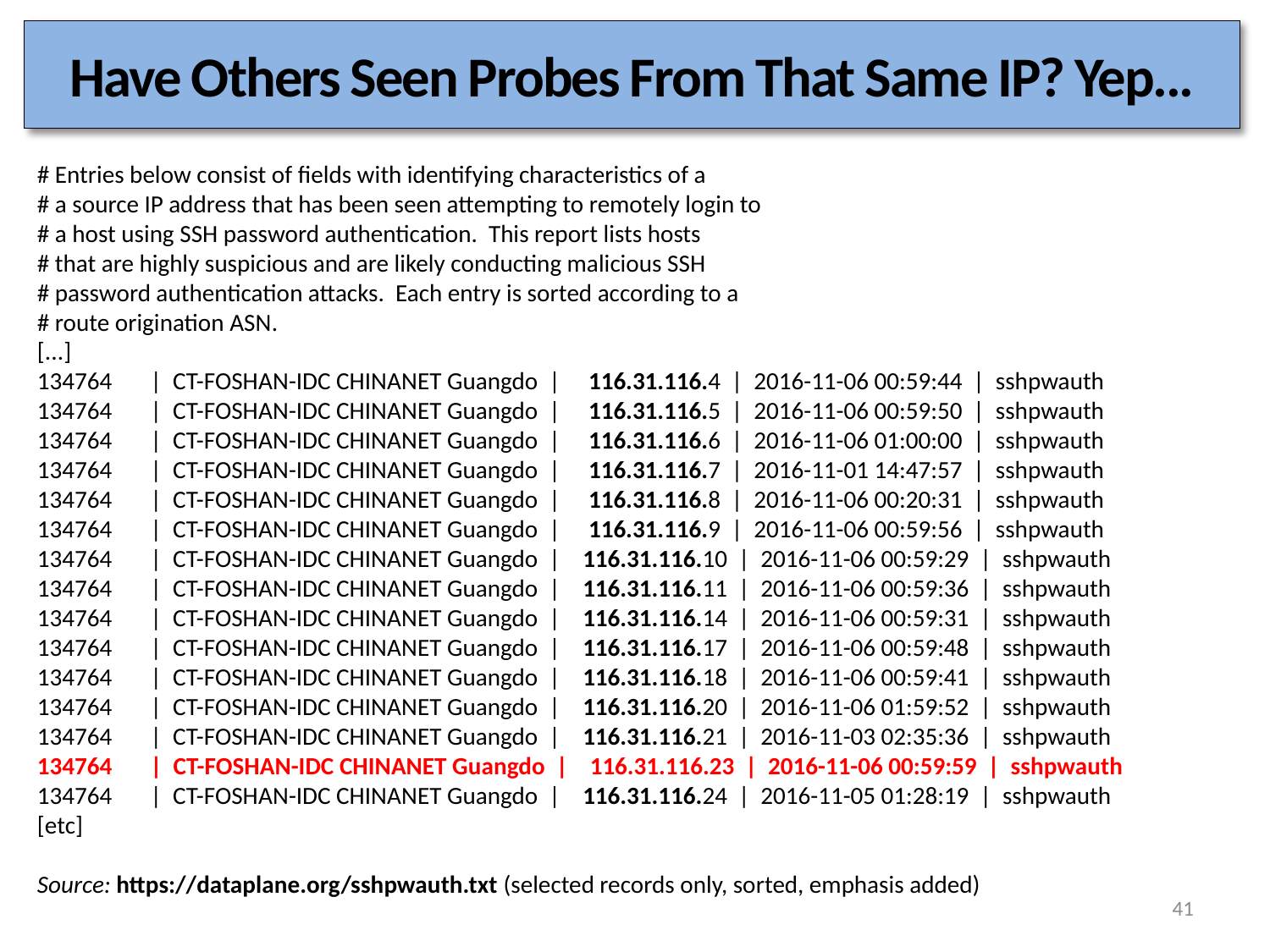

# Have Others Seen Probes From That Same IP? Yep...
# Entries below consist of fields with identifying characteristics of a
# a source IP address that has been seen attempting to remotely login to
# a host using SSH password authentication.  This report lists hosts
# that are highly suspicious and are likely conducting malicious SSH
# password authentication attacks.  Each entry is sorted according to a
# route origination ASN. [...] 134764       |  CT-FOSHAN-IDC CHINANET Guangdo  |     116.31.116.4  |  2016-11-06 00:59:44  |  sshpwauth
134764       |  CT-FOSHAN-IDC CHINANET Guangdo  |     116.31.116.5  |  2016-11-06 00:59:50  |  sshpwauth
134764       |  CT-FOSHAN-IDC CHINANET Guangdo  |     116.31.116.6  |  2016-11-06 01:00:00  |  sshpwauth
134764       |  CT-FOSHAN-IDC CHINANET Guangdo  |     116.31.116.7  |  2016-11-01 14:47:57  |  sshpwauth
134764       |  CT-FOSHAN-IDC CHINANET Guangdo  |     116.31.116.8  |  2016-11-06 00:20:31  |  sshpwauth
134764       |  CT-FOSHAN-IDC CHINANET Guangdo  |     116.31.116.9  |  2016-11-06 00:59:56  |  sshpwauth
134764       |  CT-FOSHAN-IDC CHINANET Guangdo  |    116.31.116.10  |  2016-11-06 00:59:29  |  sshpwauth
134764       |  CT-FOSHAN-IDC CHINANET Guangdo  |    116.31.116.11  |  2016-11-06 00:59:36  |  sshpwauth
134764       |  CT-FOSHAN-IDC CHINANET Guangdo  |    116.31.116.14  |  2016-11-06 00:59:31  |  sshpwauth
134764       |  CT-FOSHAN-IDC CHINANET Guangdo  |    116.31.116.17  |  2016-11-06 00:59:48  |  sshpwauth
134764       |  CT-FOSHAN-IDC CHINANET Guangdo  |    116.31.116.18  |  2016-11-06 00:59:41  |  sshpwauth
134764       |  CT-FOSHAN-IDC CHINANET Guangdo  |    116.31.116.20  |  2016-11-06 01:59:52  |  sshpwauth
134764       |  CT-FOSHAN-IDC CHINANET Guangdo  |    116.31.116.21  |  2016-11-03 02:35:36  |  sshpwauth
134764       |  CT-FOSHAN-IDC CHINANET Guangdo  |    116.31.116.23  |  2016-11-06 00:59:59  |  sshpwauth
134764       |  CT-FOSHAN-IDC CHINANET Guangdo  |    116.31.116.24  |  2016-11-05 01:28:19  |  sshpwauth
[etc]
Source: https://dataplane.org/sshpwauth.txt (selected records only, sorted, emphasis added)
41